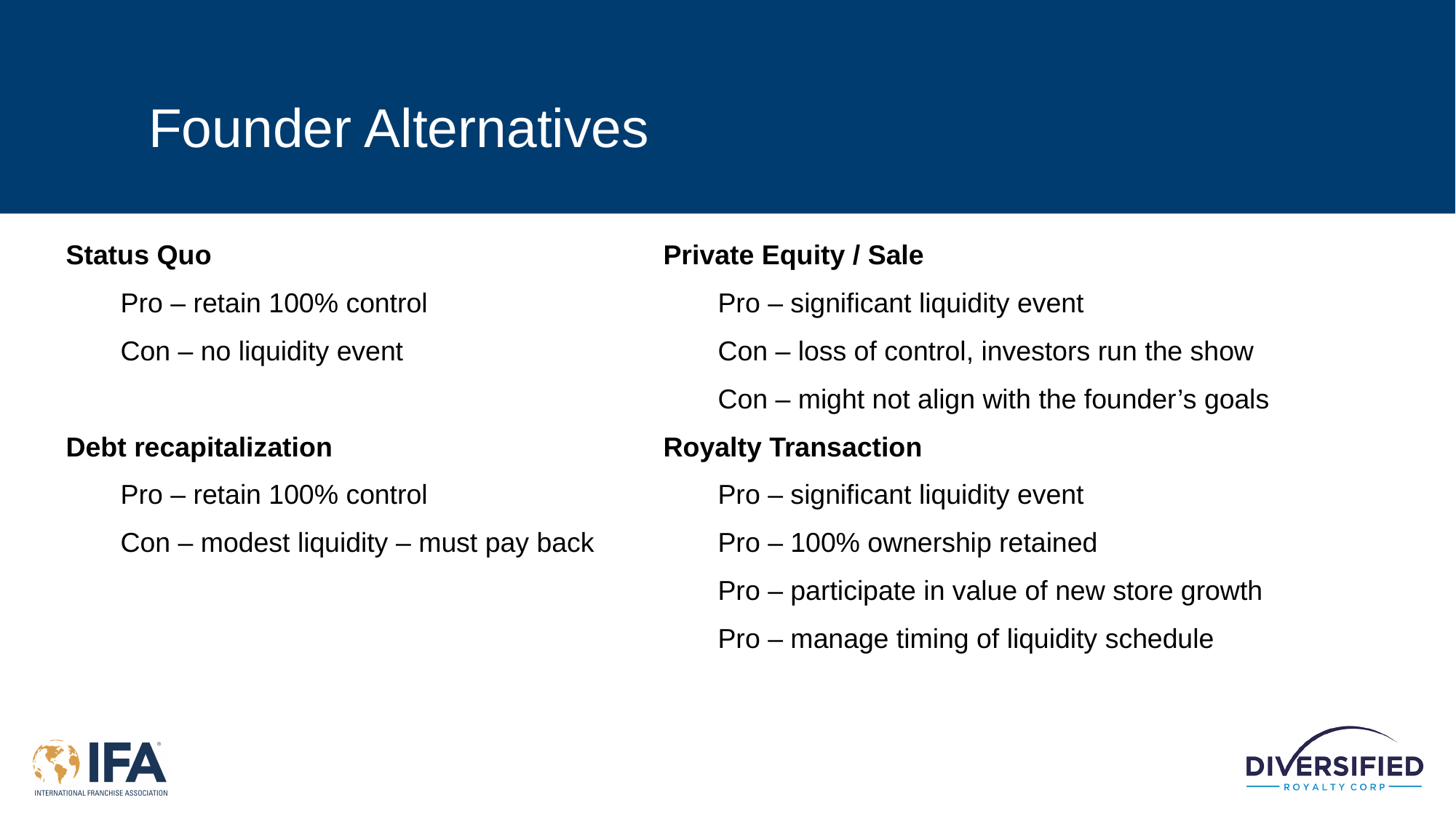

# Founder Alternatives
Status Quo
Pro – retain 100% control
Con – no liquidity event

Debt recapitalization
Pro – retain 100% control
Con – modest liquidity – must pay back
Private Equity / Sale
Pro – significant liquidity event
Con – loss of control, investors run the show
Con – might not align with the founder’s goals
Royalty Transaction
Pro – significant liquidity event
Pro – 100% ownership retained
Pro – participate in value of new store growth
Pro – manage timing of liquidity schedule